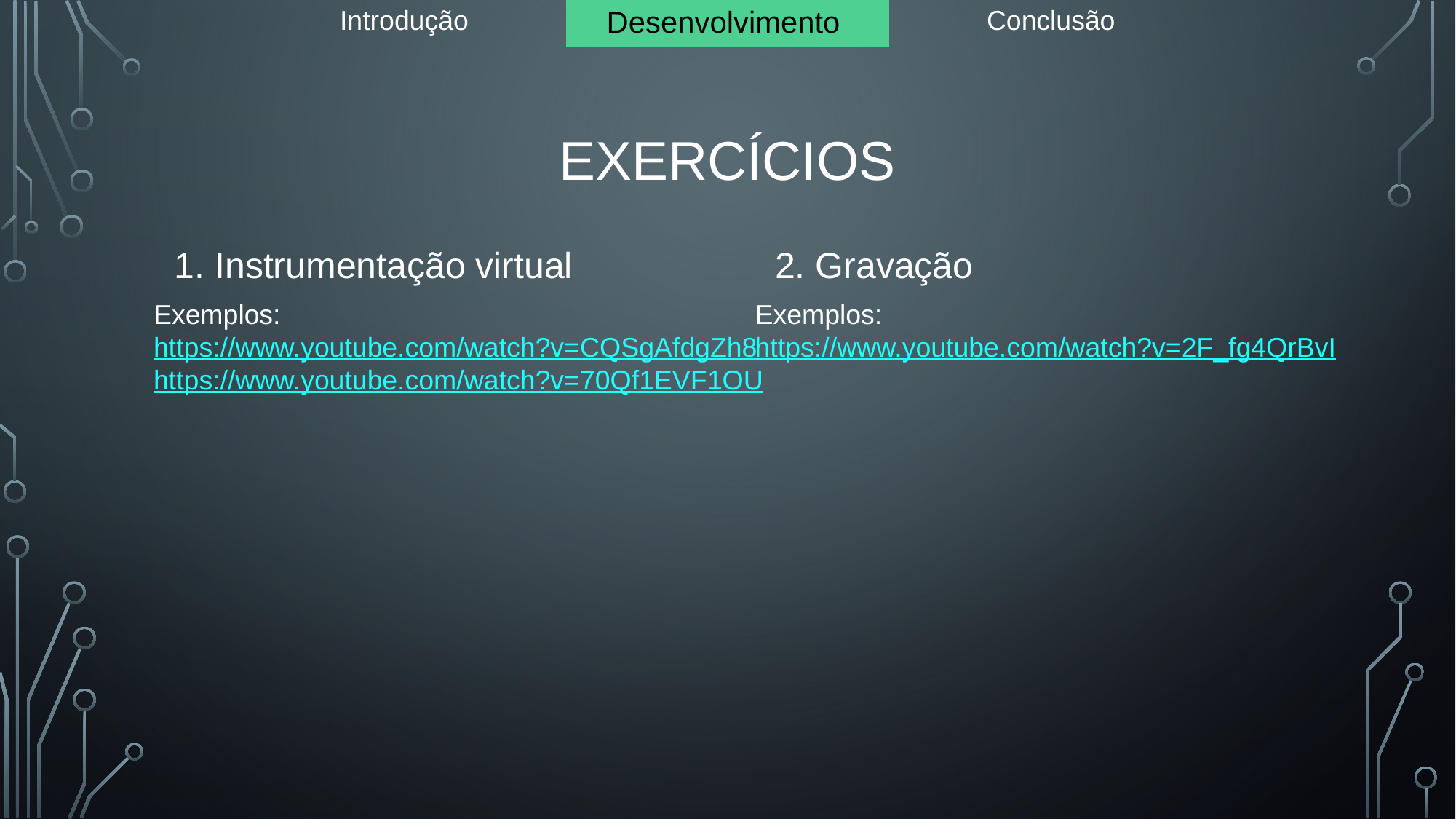

| Introdução | Desenvolvimento | Conclusão |
| --- | --- | --- |
# Exercícios
2. Gravação
1. Instrumentação virtual

Exemplos:
https://www.youtube.com/watch?v=CQSgAfdgZh8
https://www.youtube.com/watch?v=70Qf1EVF1OU

Exemplos:
https://www.youtube.com/watch?v=2F_fg4QrBvI